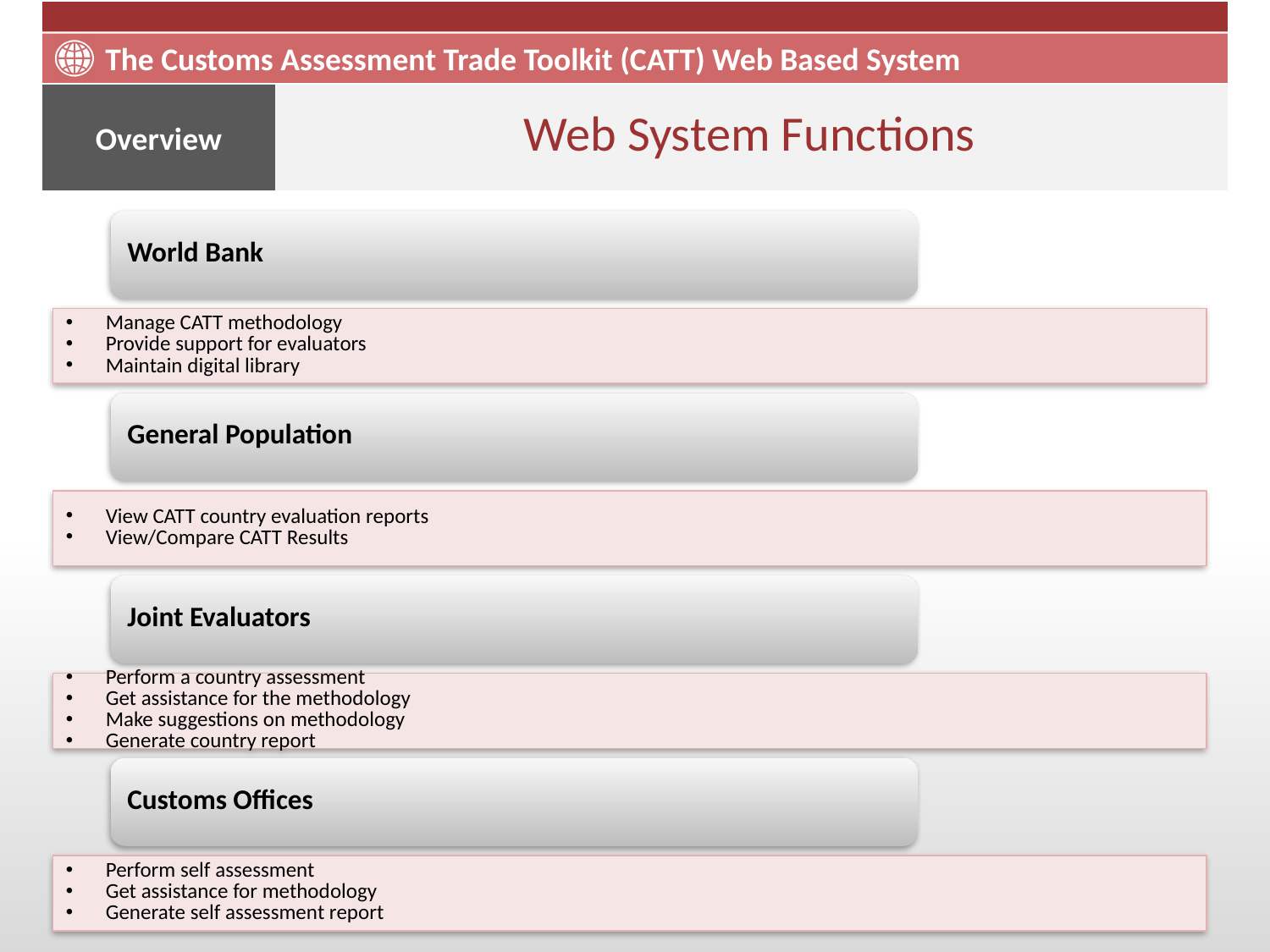

# Web System Functions
Manage CATT methodology
Joint Evaluators
Perform a country assessment
Get assistance for the methodology
Customs Offices
Perform self assessment
General Population
Provide support for evaluators
Make suggestions on methodology
Generate country report
Get assistance for methodology
Maintain digital library
World Bank
View CATT country evaluation reports
Generate self assessment report
View/Compare CATT Results